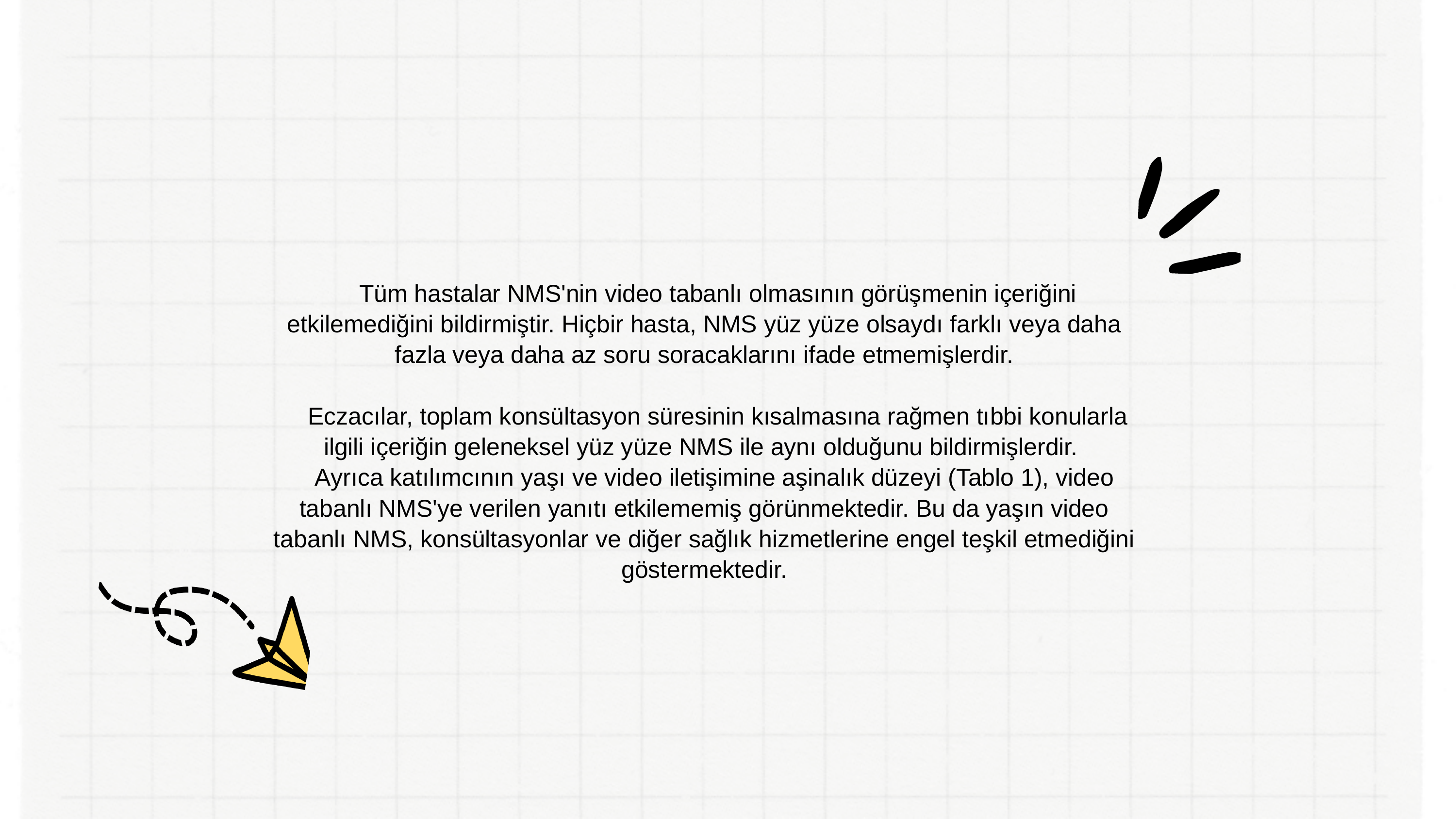

Tüm hastalar NMS'nin video tabanlı olmasının görüşmenin içeriğini etkilemediğini bildirmiştir. Hiçbir hasta, NMS yüz yüze olsaydı farklı veya daha fazla veya daha az soru soracaklarını ifade etmemişlerdir.

    Eczacılar, toplam konsültasyon süresinin kısalmasına rağmen tıbbi konularla ilgili içeriğin geleneksel yüz yüze NMS ile aynı olduğunu bildirmişlerdir.
   Ayrıca katılımcının yaşı ve video iletişimine aşinalık düzeyi (Tablo 1), video tabanlı NMS'ye verilen yanıtı etkilememiş görünmektedir. Bu da yaşın video tabanlı NMS, konsültasyonlar ve diğer sağlık hizmetlerine engel teşkil etmediğini göstermektedir.